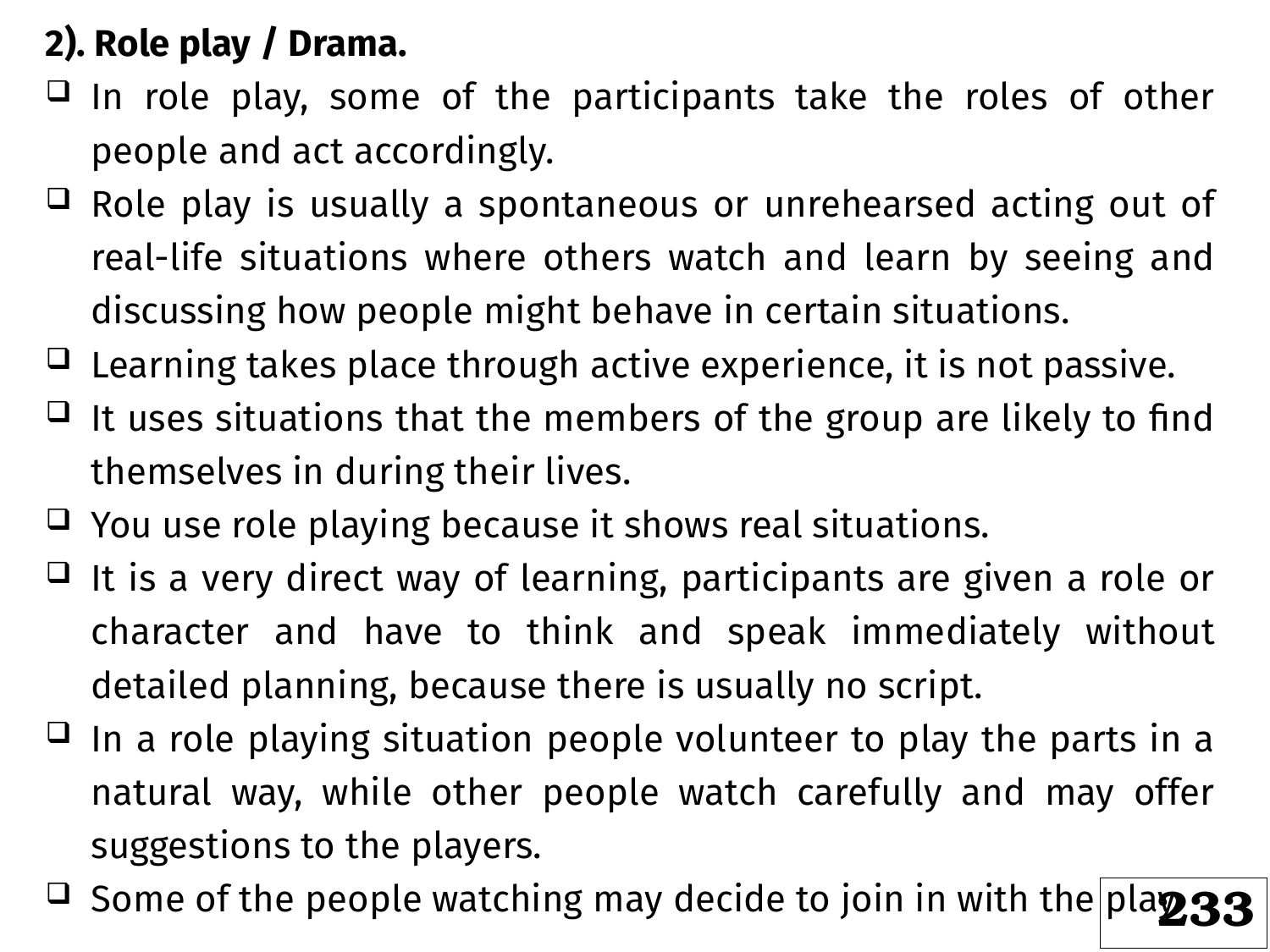

2). Role play / Drama.
In role play, some of the participants take the roles of other people and act accordingly.
Role play is usually a spontaneous or unrehearsed acting out of real-life situations where others watch and learn by seeing and discussing how people might behave in certain situations.
Learning takes place through active experience, it is not passive.
It uses situations that the members of the group are likely to find themselves in during their lives.
You use role playing because it shows real situations.
It is a very direct way of learning, participants are given a role or character and have to think and speak immediately without detailed planning, because there is usually no script.
In a role playing situation people volunteer to play the parts in a natural way, while other people watch carefully and may offer suggestions to the players.
Some of the people watching may decide to join in with the play.

233